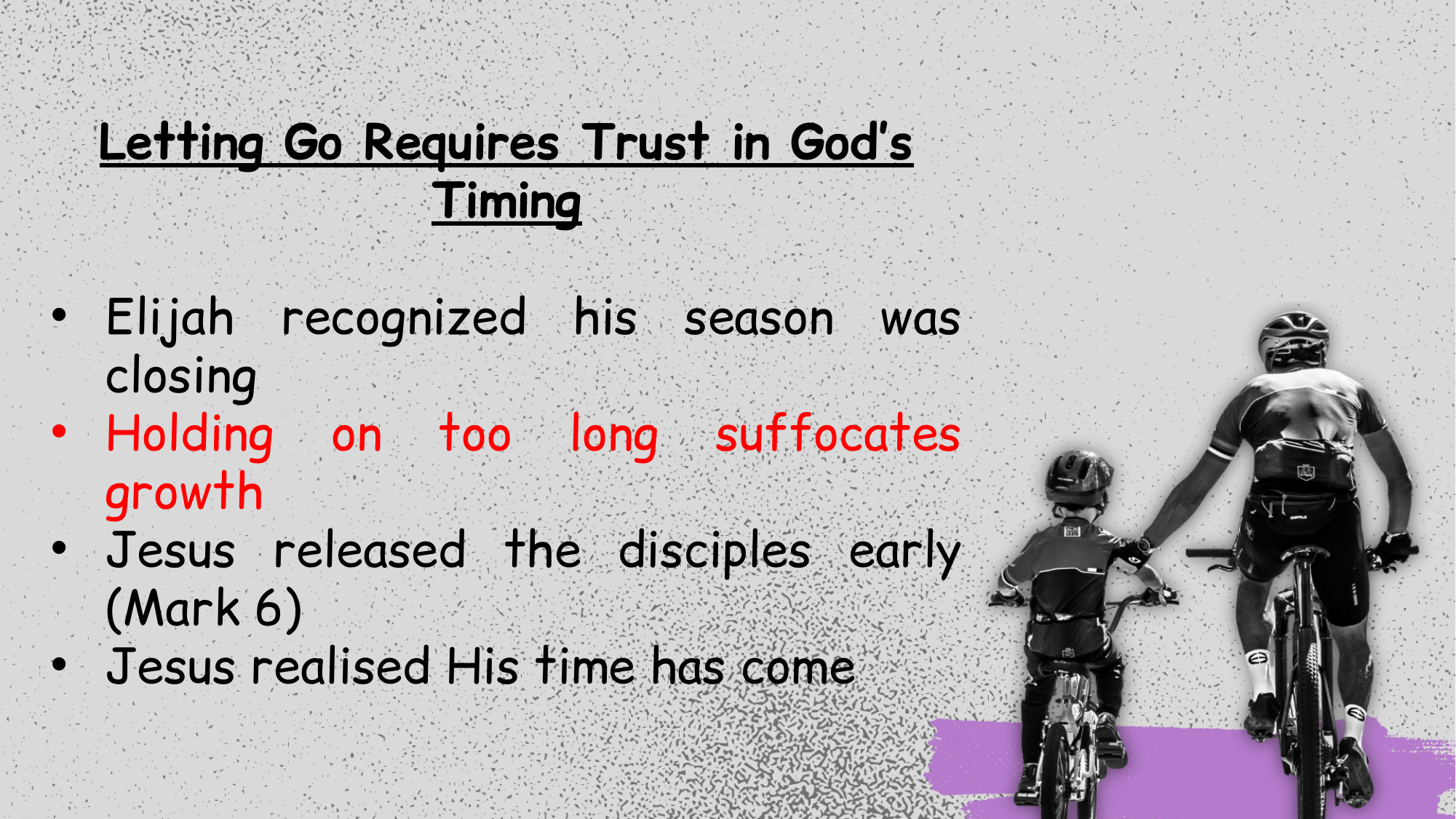

Letting Go Requires Trust in God’s Timing

Elijah recognized his season was closing
Holding on too long suffocates growth
Jesus released the disciples early (Mark 6)
Jesus realised His time has come